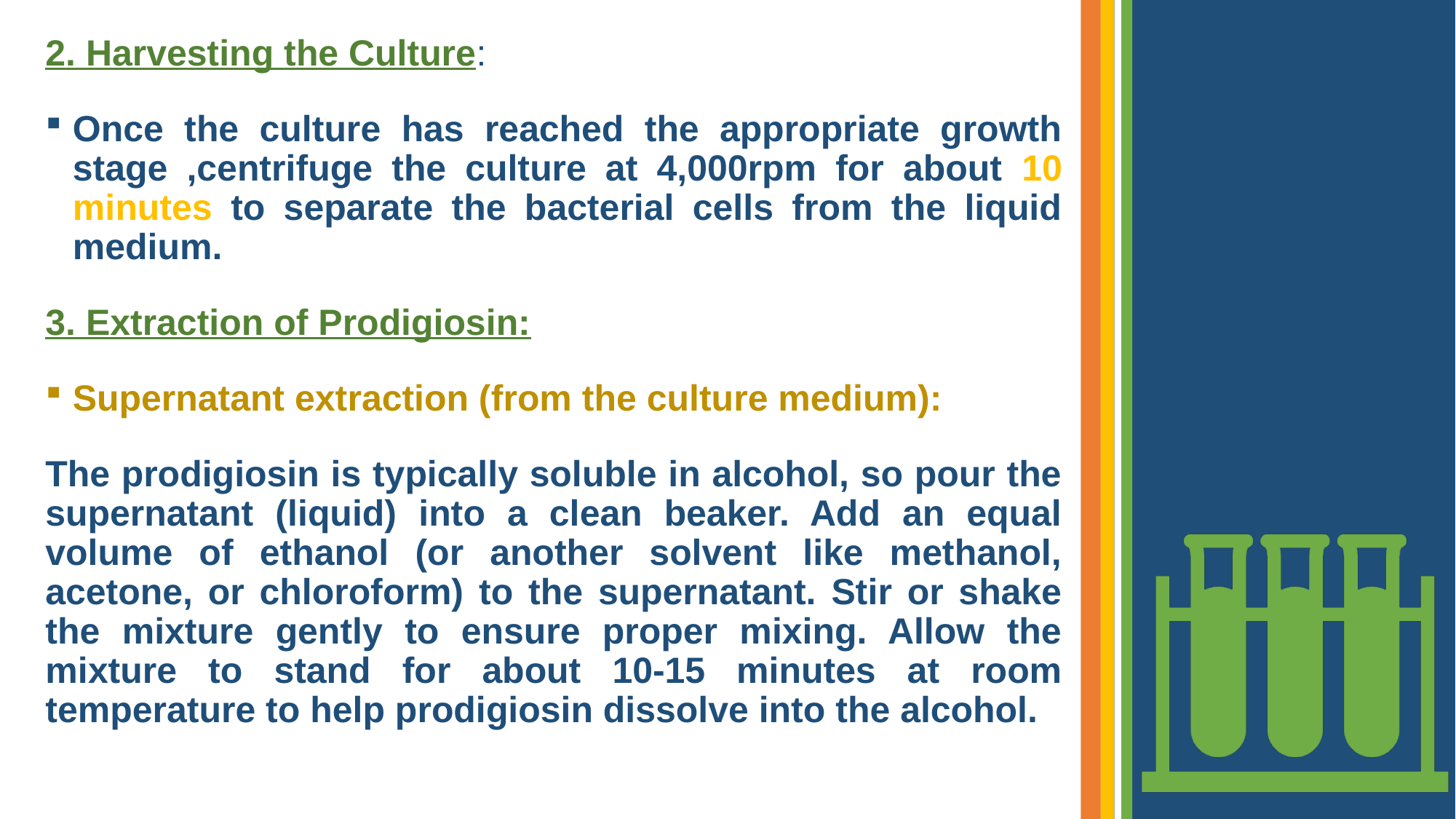

2. Harvesting the Culture:
Once the culture has reached the appropriate growth stage ,centrifuge the culture at 4,000rpm for about 10 minutes to separate the bacterial cells from the liquid medium.
3. Extraction of Prodigiosin:
Supernatant extraction (from the culture medium):
The prodigiosin is typically soluble in alcohol, so pour the supernatant (liquid) into a clean beaker. Add an equal volume of ethanol (or another solvent like methanol, acetone, or chloroform) to the supernatant. Stir or shake the mixture gently to ensure proper mixing. Allow the mixture to stand for about 10-15 minutes at room temperature to help prodigiosin dissolve into the alcohol.